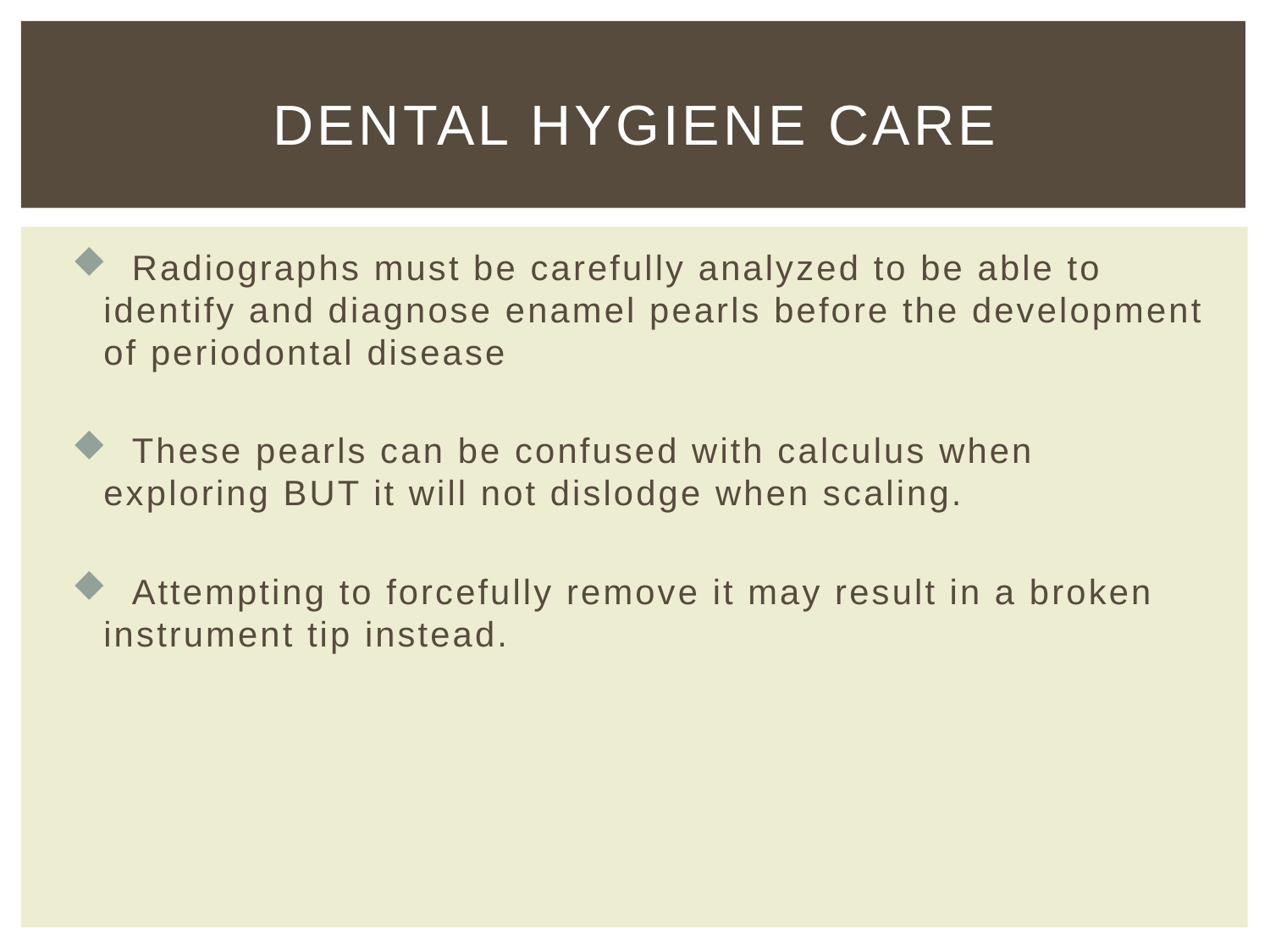

# Dental HYGIENE CARE
  Radiographs must be carefully analyzed to be able to identify and diagnose enamel pearls before the development of periodontal disease

  These pearls can be confused with calculus when exploring BUT it will not dislodge when scaling.

  Attempting to forcefully remove it may result in a broken instrument tip instead.